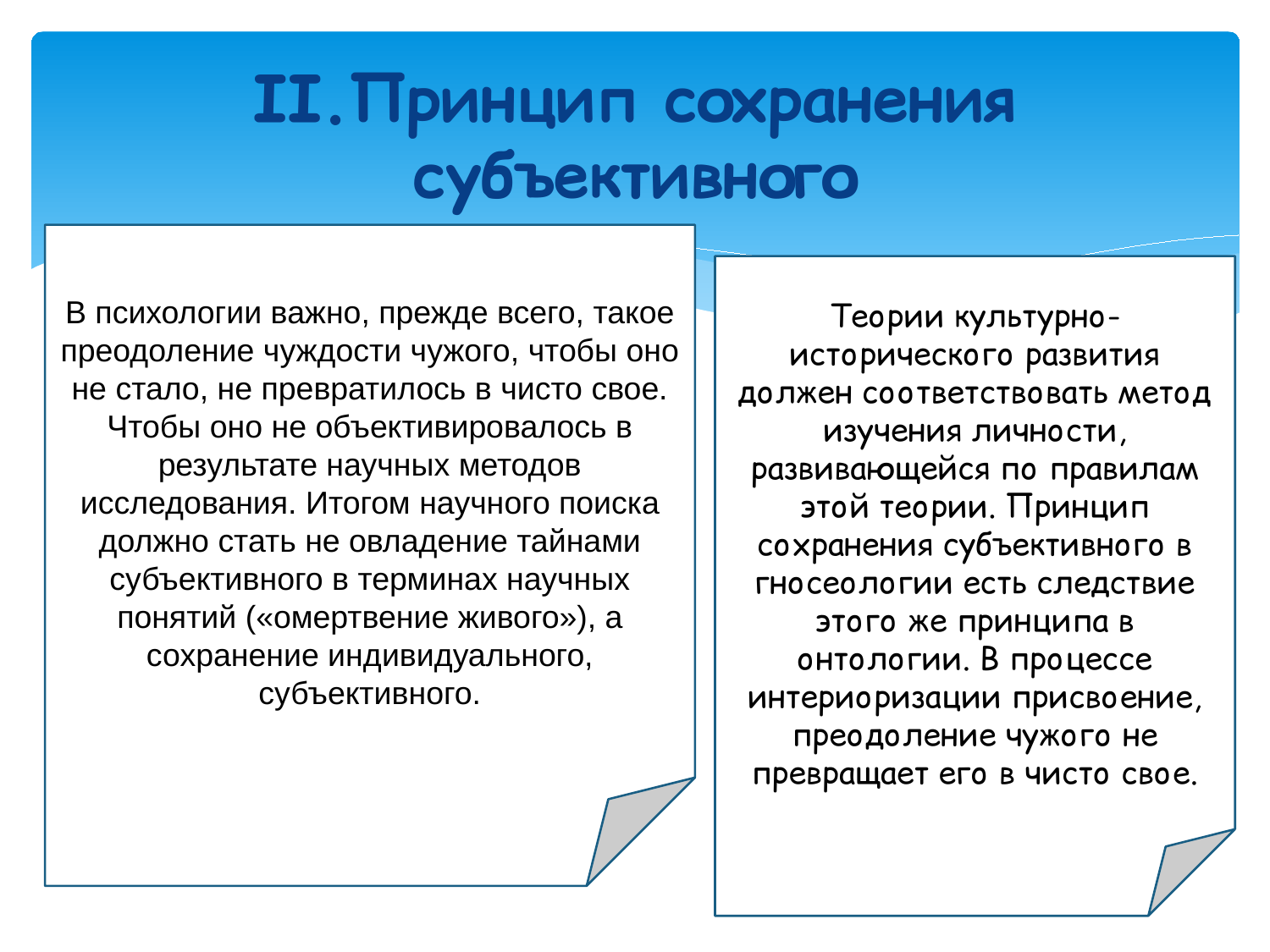

# II.Принцип сохранения субъективного
В психологии важно, прежде всего, такое преодоление чуждости чужого, чтобы оно не стало, не превратилось в чисто свое. Чтобы оно не объективировалось в результате научных методов исследования. Итогом научного поиска должно стать не овладение тайнами субъективного в терминах научных понятий («омертвение живого»), а сохранение индивидуального, субъективного.
Теории культурно-исторического развития должен соответствовать метод изучения личности, развивающейся по правилам этой теории. Принцип сохранения субъективного в гносеологии есть следствие этого же принципа в онтологии. В процессе интериоризации присвоение, преодоление чужого не превращает его в чисто свое.